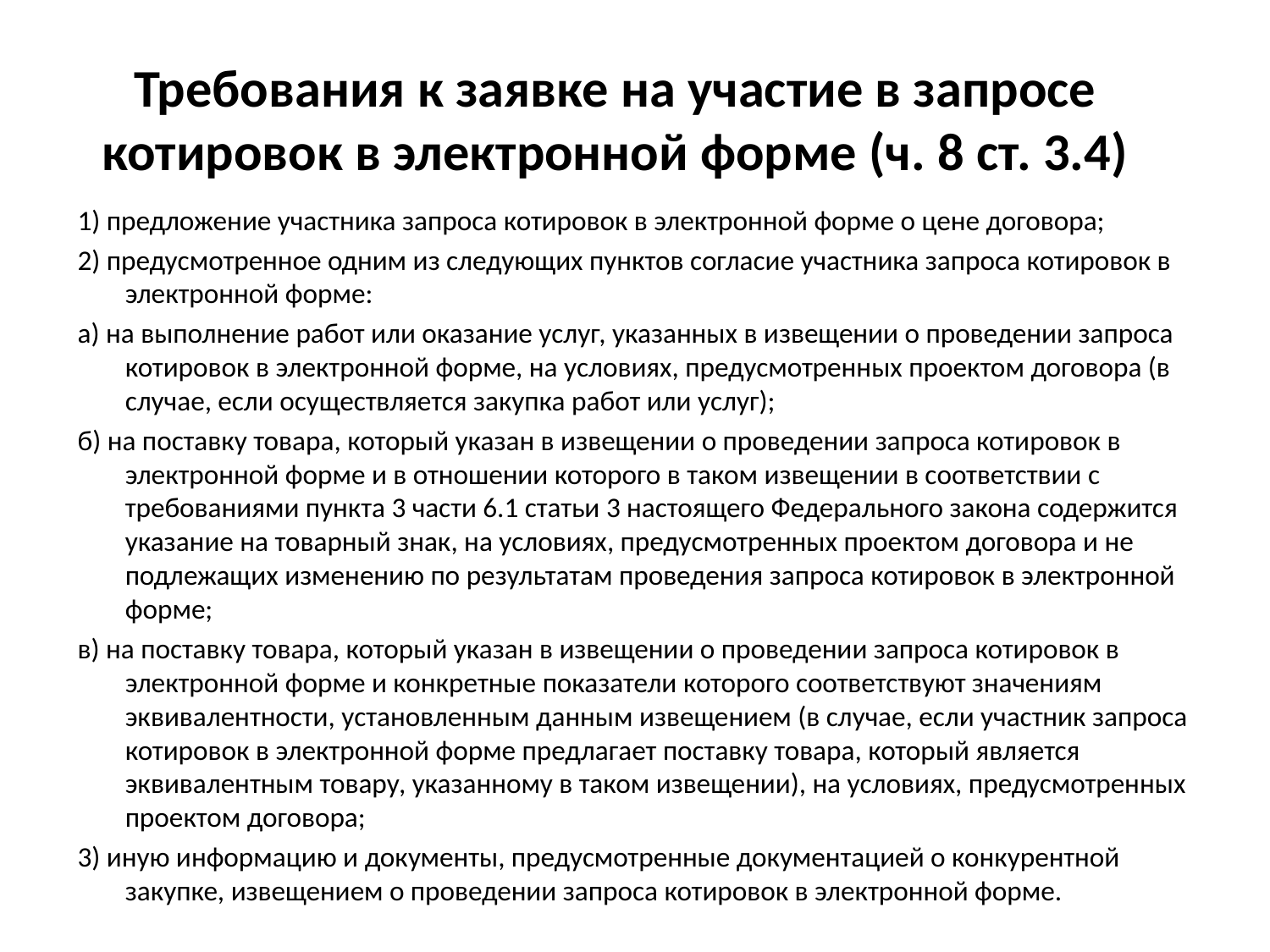

# Требования к заявке на участие в запросе котировок в электронной форме (ч. 8 ст. 3.4)
1) предложение участника запроса котировок в электронной форме о цене договора;
2) предусмотренное одним из следующих пунктов согласие участника запроса котировок в электронной форме:
а) на выполнение работ или оказание услуг, указанных в извещении о проведении запроса котировок в электронной форме, на условиях, предусмотренных проектом договора (в случае, если осуществляется закупка работ или услуг);
б) на поставку товара, который указан в извещении о проведении запроса котировок в электронной форме и в отношении которого в таком извещении в соответствии с требованиями пункта 3 части 6.1 статьи 3 настоящего Федерального закона содержится указание на товарный знак, на условиях, предусмотренных проектом договора и не подлежащих изменению по результатам проведения запроса котировок в электронной форме;
в) на поставку товара, который указан в извещении о проведении запроса котировок в электронной форме и конкретные показатели которого соответствуют значениям эквивалентности, установленным данным извещением (в случае, если участник запроса котировок в электронной форме предлагает поставку товара, который является эквивалентным товару, указанному в таком извещении), на условиях, предусмотренных проектом договора;
3) иную информацию и документы, предусмотренные документацией о конкурентной закупке, извещением о проведении запроса котировок в электронной форме.